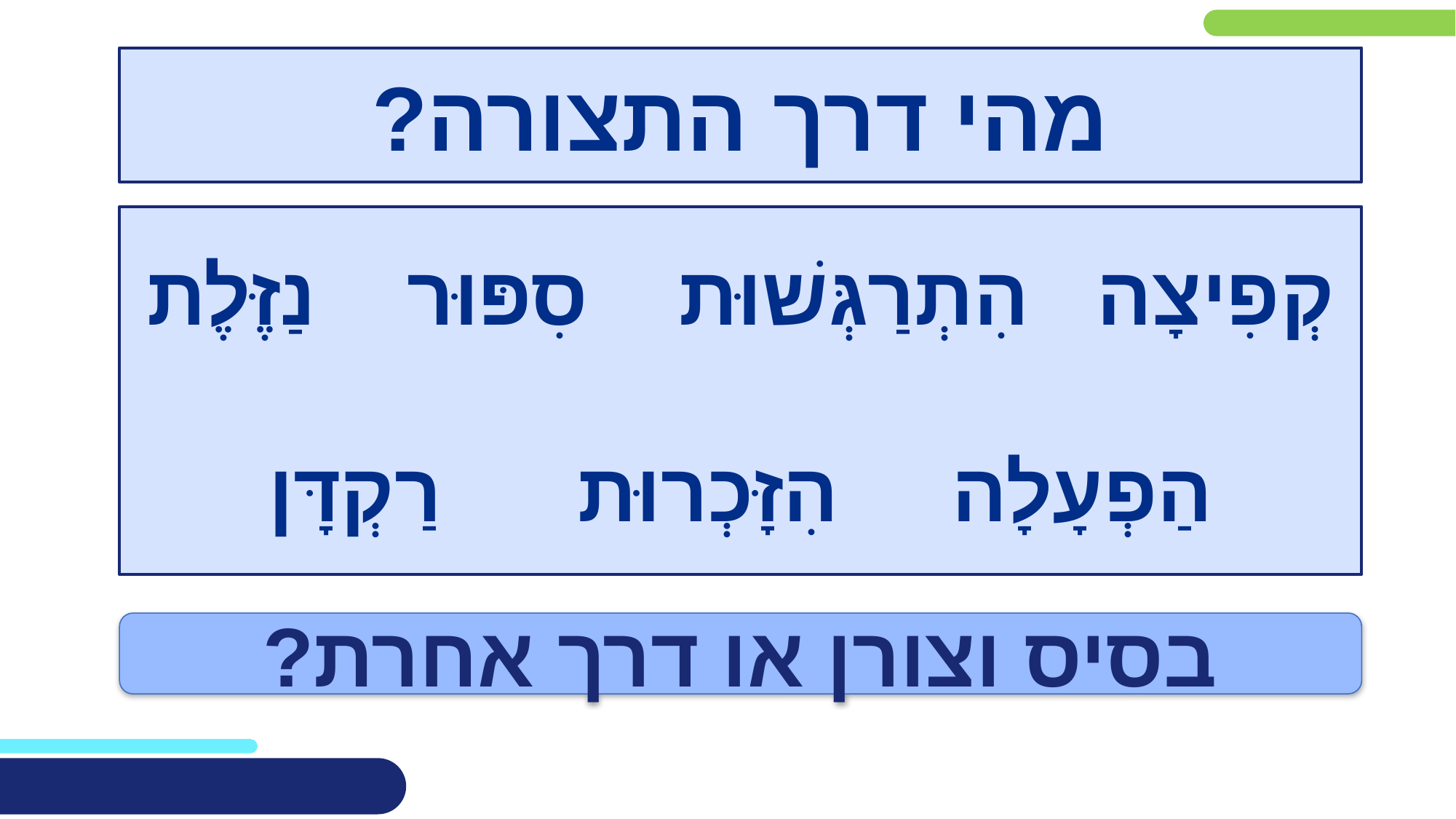

בואו
מהי דרך התצורה?
קְפִיצָה   הִתְרַגְּשׁוּת    סִפּוּר    נַזֶּלֶת

הַפְעָלָה     הִזָּכְרוּת      רַקְדָּן
#
בסיס וצורן או דרך אחרת?